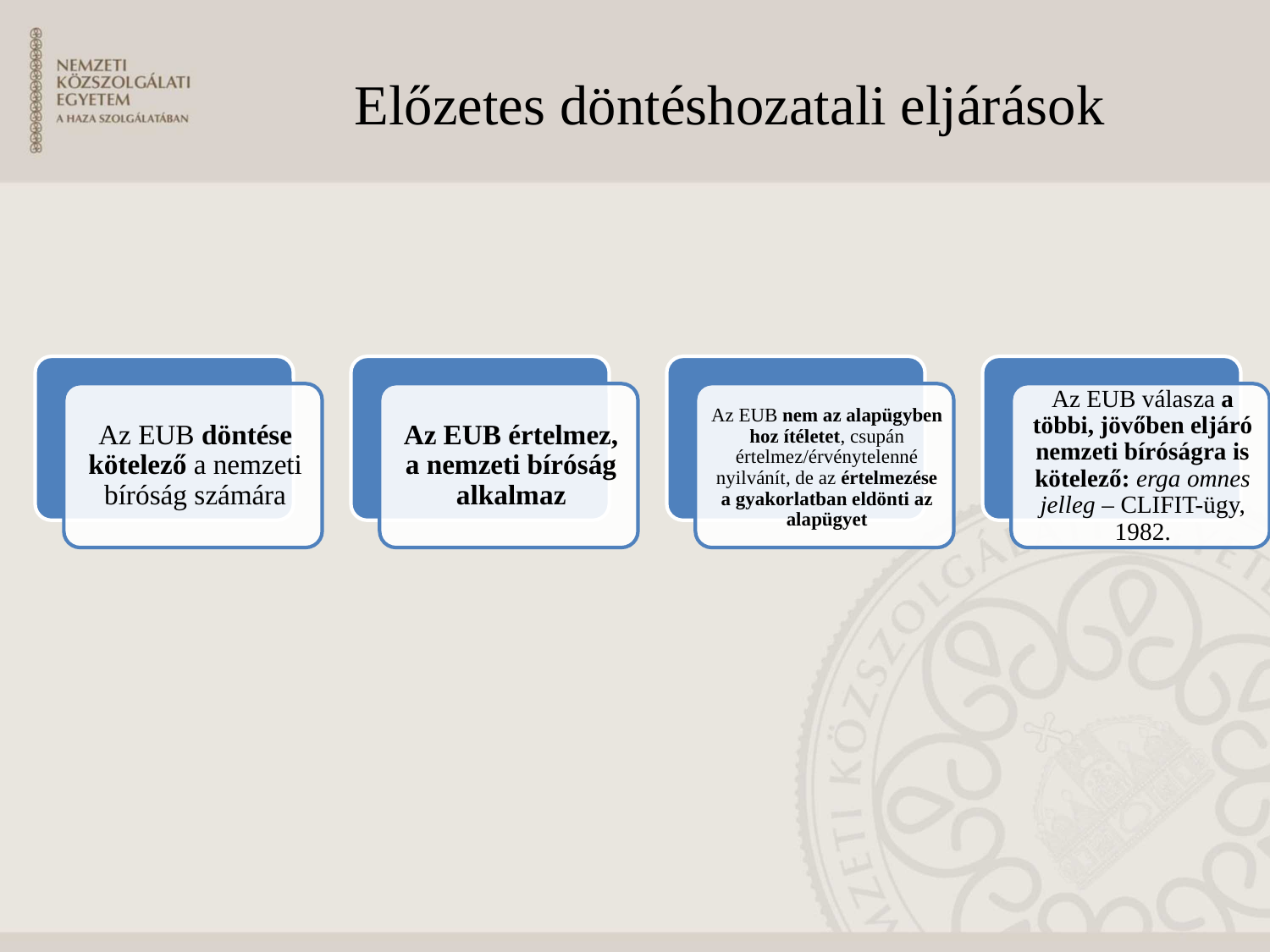

# Előzetes döntéshozatali eljárások
Az EUB döntése kötelező a nemzeti bíróság számára
Az EUB értelmez, a nemzeti bíróság alkalmaz

Az EUB nem az alapügyben hoz ítéletet, csupán értelmez/érvénytelenné nyilvánít, de az értelmezése a gyakorlatban eldönti az alapügyet

Az EUB válasza a többi, jövőben eljáró nemzeti bíróságra is kötelező: erga omnes jelleg – CLIFIT-ügy, 1982.